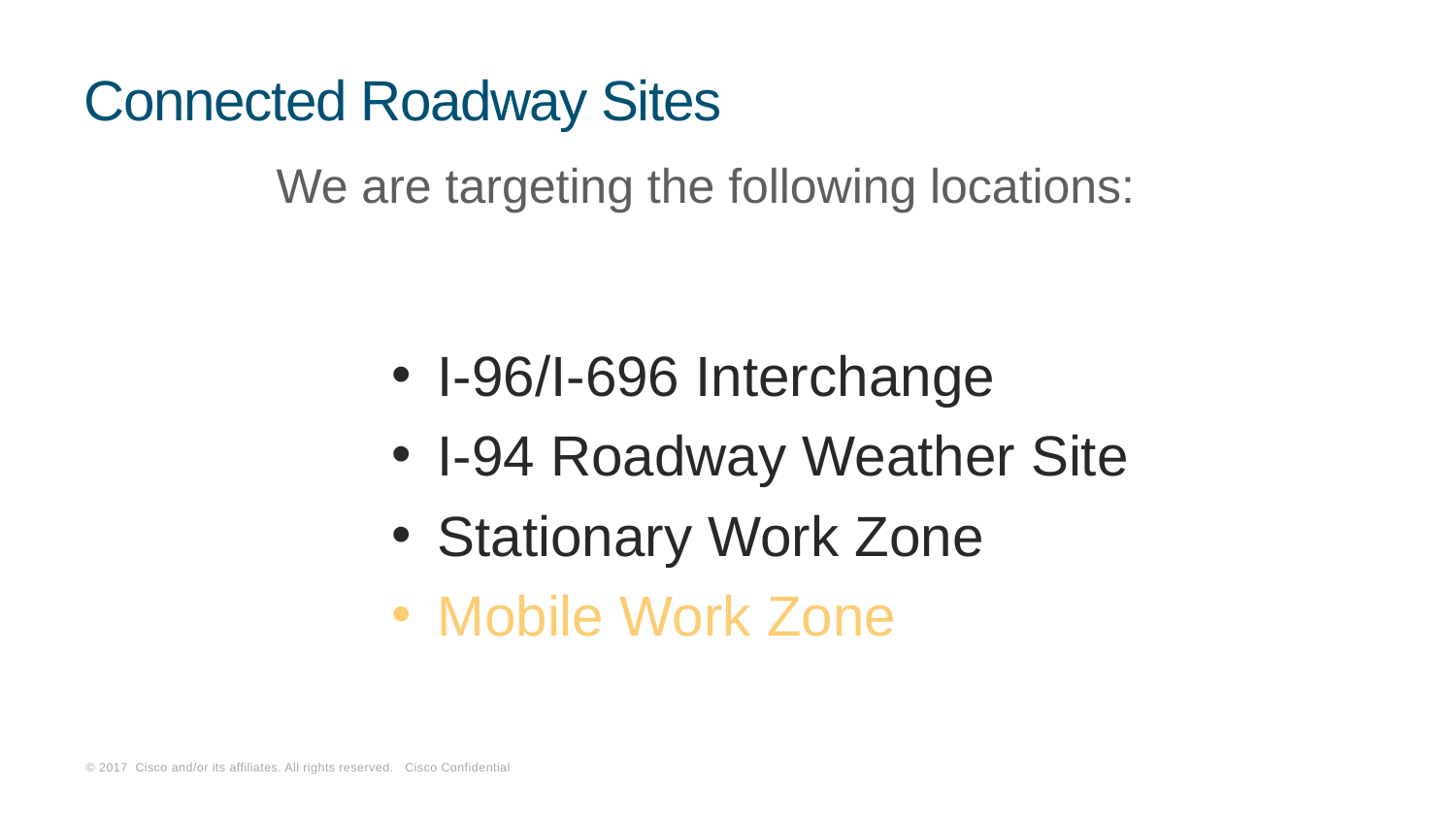

# Connected Roadway Sites
We are targeting the following locations:
I-96/I-696 Interchange
I-94 Roadway Weather Site
Stationary Work Zone
Mobile Work Zone